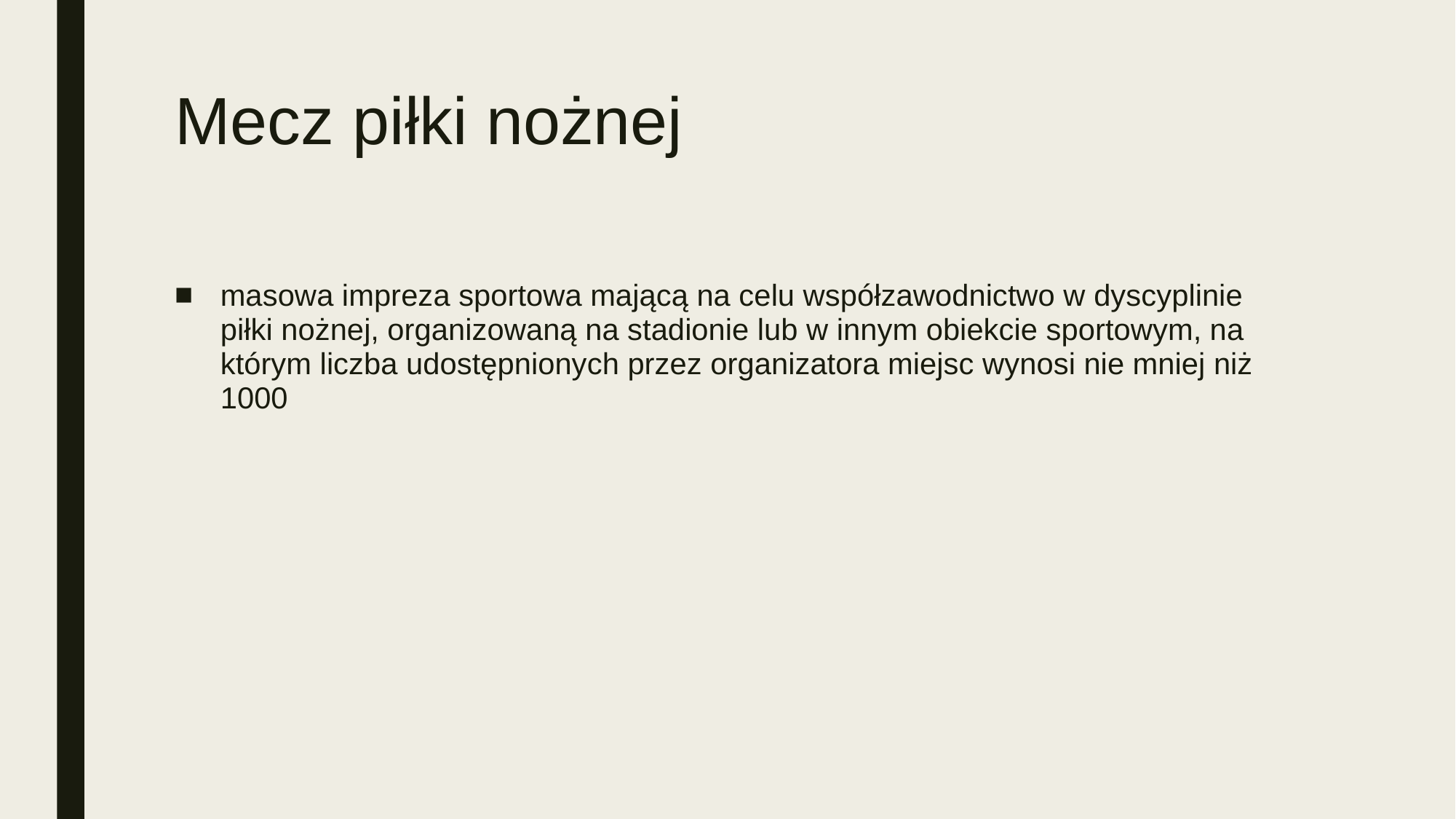

# Mecz piłki nożnej
masowa impreza sportowa mającą na celu współzawodnictwo w dyscyplinie piłki nożnej, organizowaną na stadionie lub w innym obiekcie sportowym, na którym liczba udostępnionych przez organizatora miejsc wynosi nie mniej niż 1000